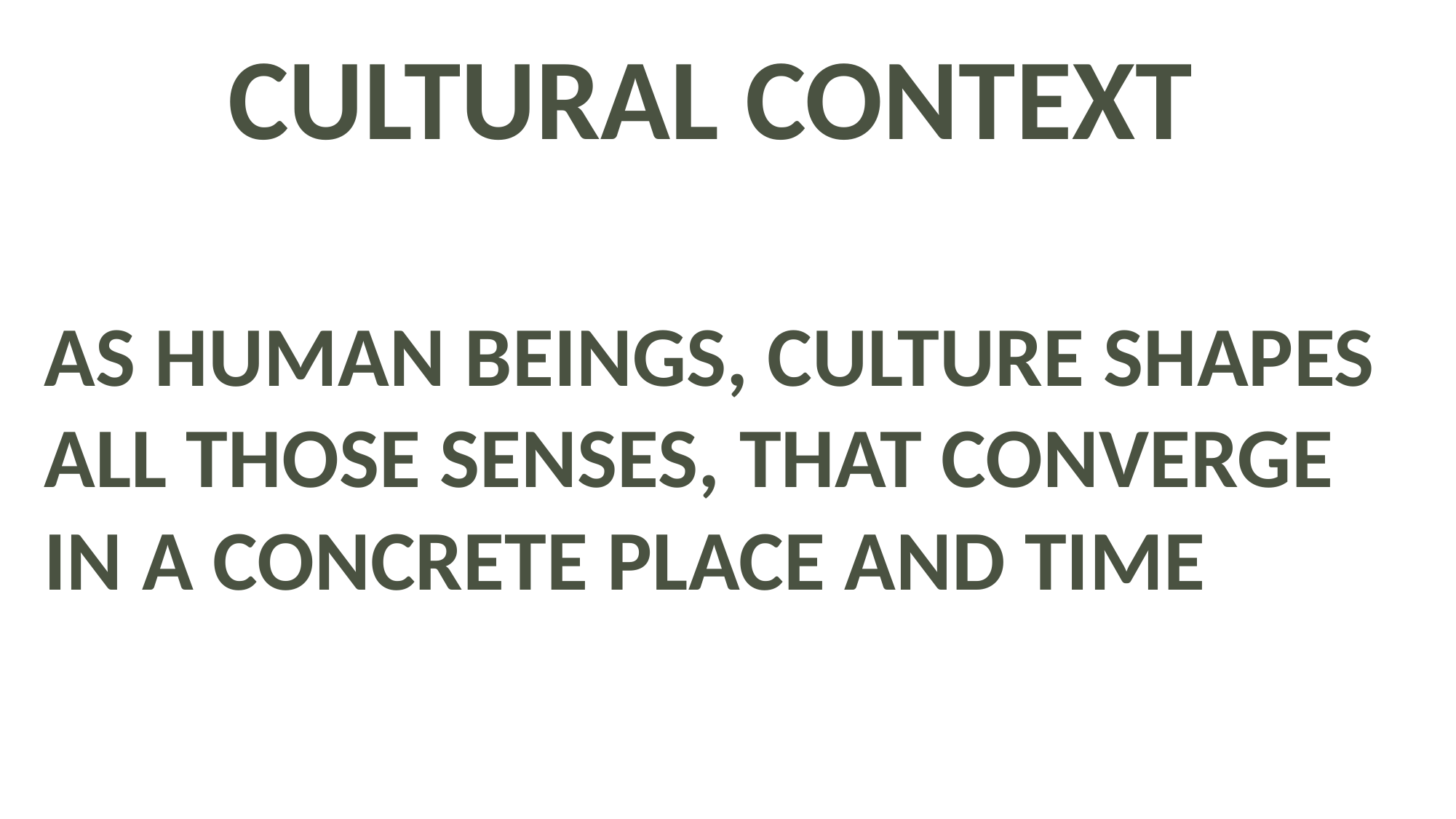

CULTURAL CONTEXT

AS HUMAN BEINGS, CULTURE SHAPES ALL THOSE SENSES, THAT CONVERGE IN A CONCRETE PLACE AND TIME